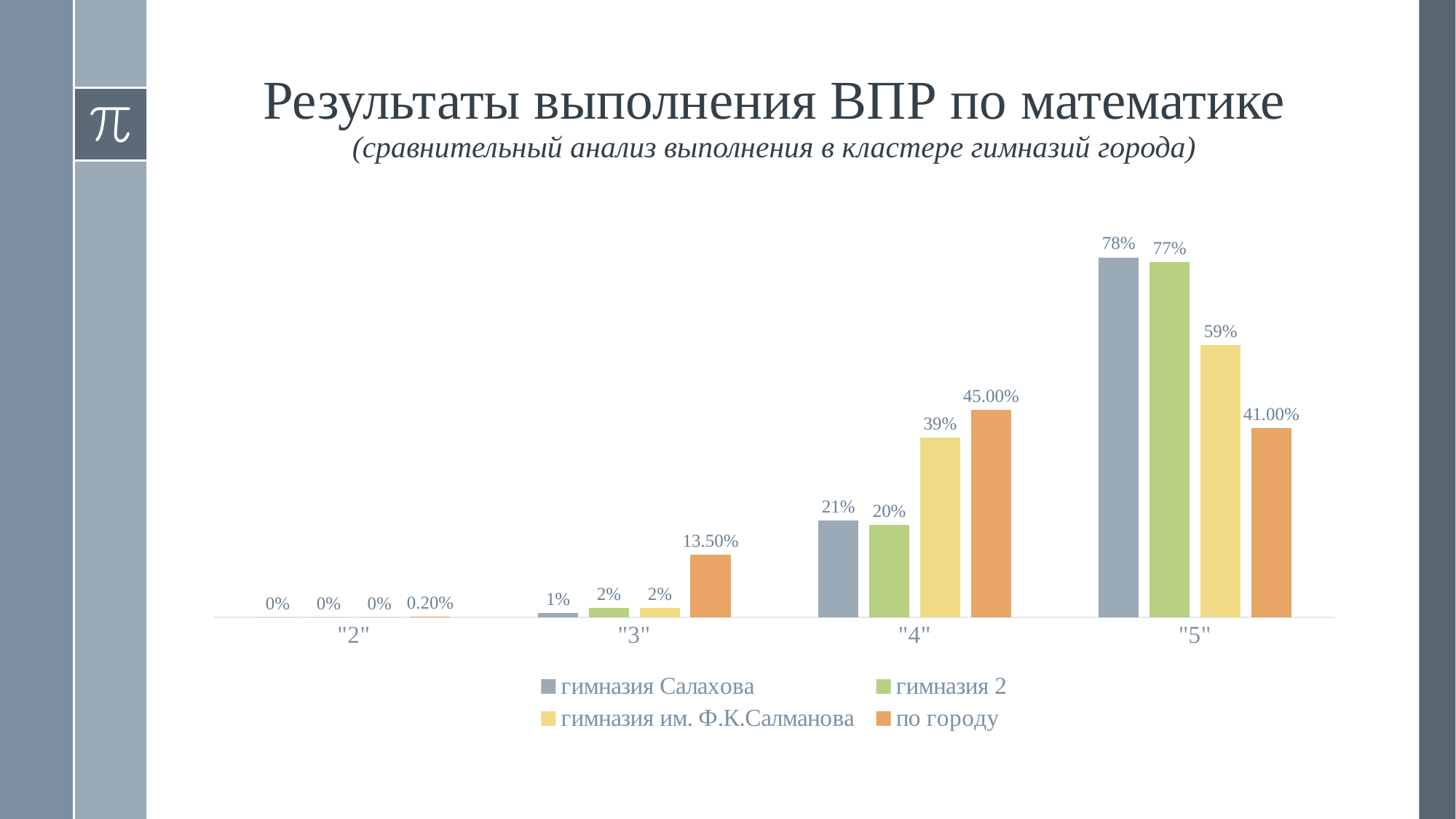

# Результаты выполнения ВПР по математике (сравнительный анализ выполнения в кластере гимназий города)

### Chart

| Category | гимназия Салахова | гимназия 2 | гимназия им. Ф.К.Салманова  | по городу |
|---|---|---|---|---|
| "2" | 0.0 | 0.0 | 0.0 | 0.002 |
| "3" | 0.01 | 0.02 | 0.02 | 0.135 |
| "4" | 0.21 | 0.2 | 0.39 | 0.45 |
| "5" | 0.78 | 0.77 | 0.59 | 0.41 |